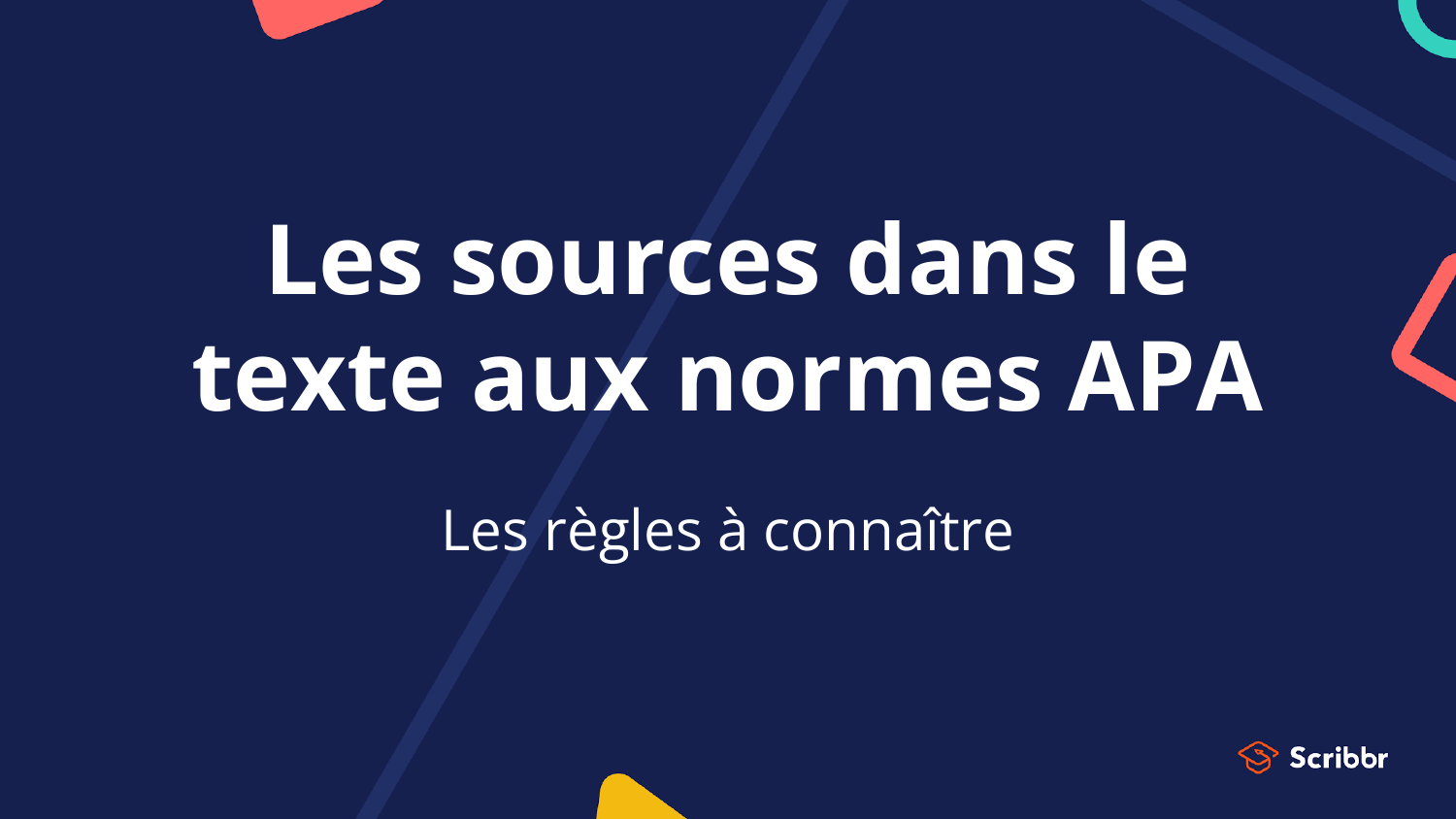

# Les sources dans le texte aux normes APA
Les règles à connaître